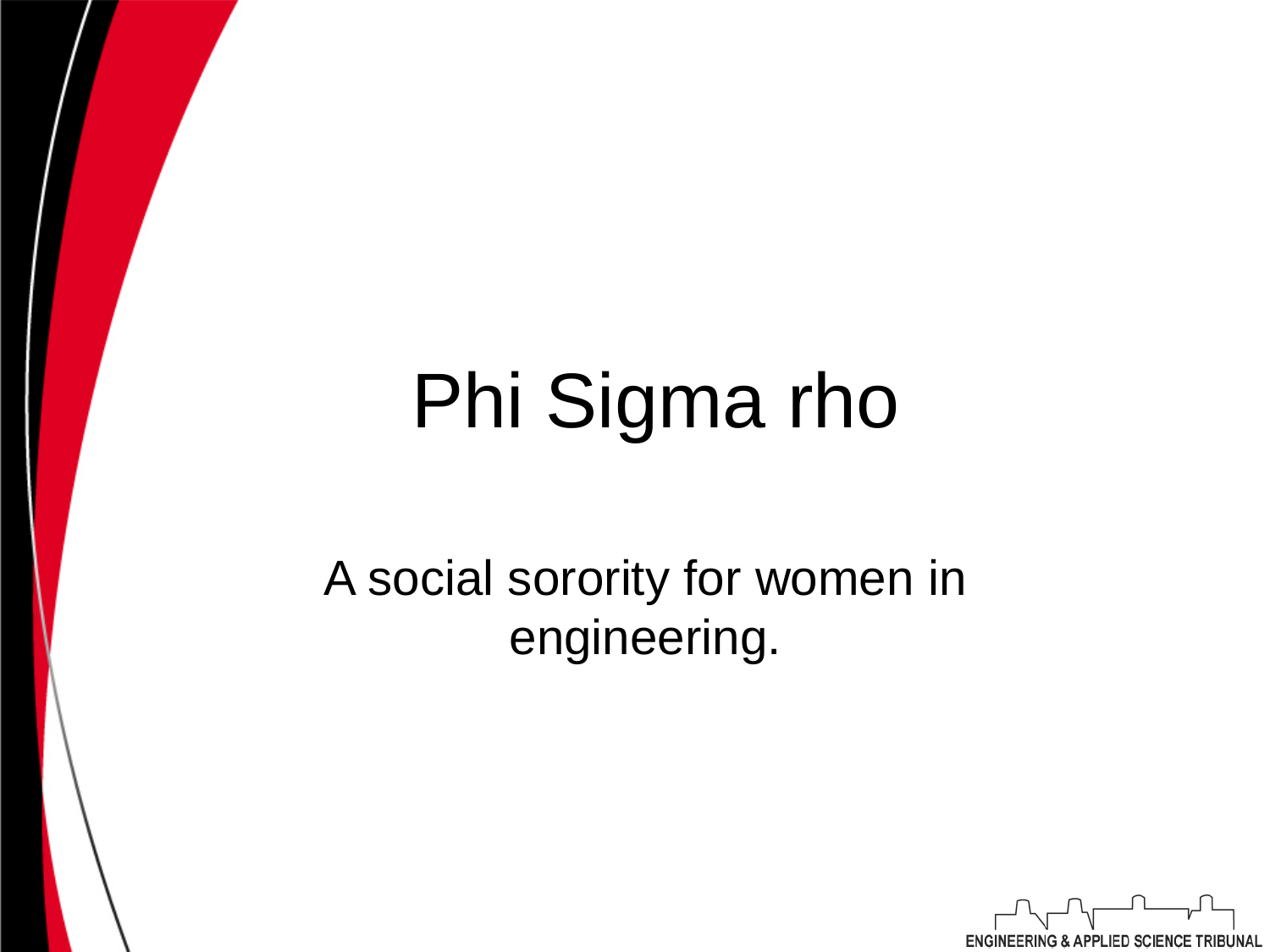

# Phi Sigma rho
A social sorority for women in engineering.